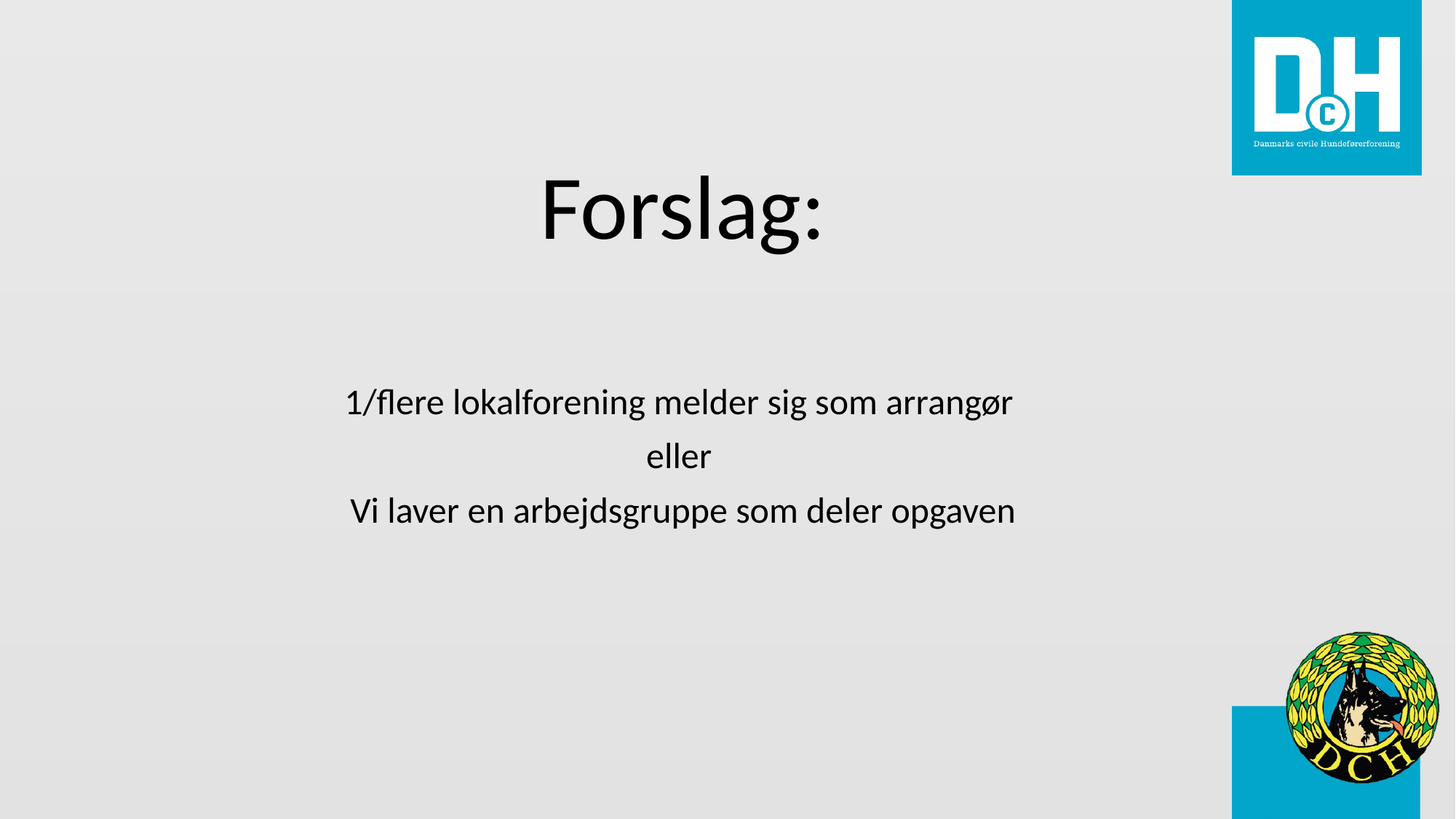

# Forslag:
1/flere lokalforening melder sig som arrangør
eller
Vi laver en arbejdsgruppe som deler opgaven